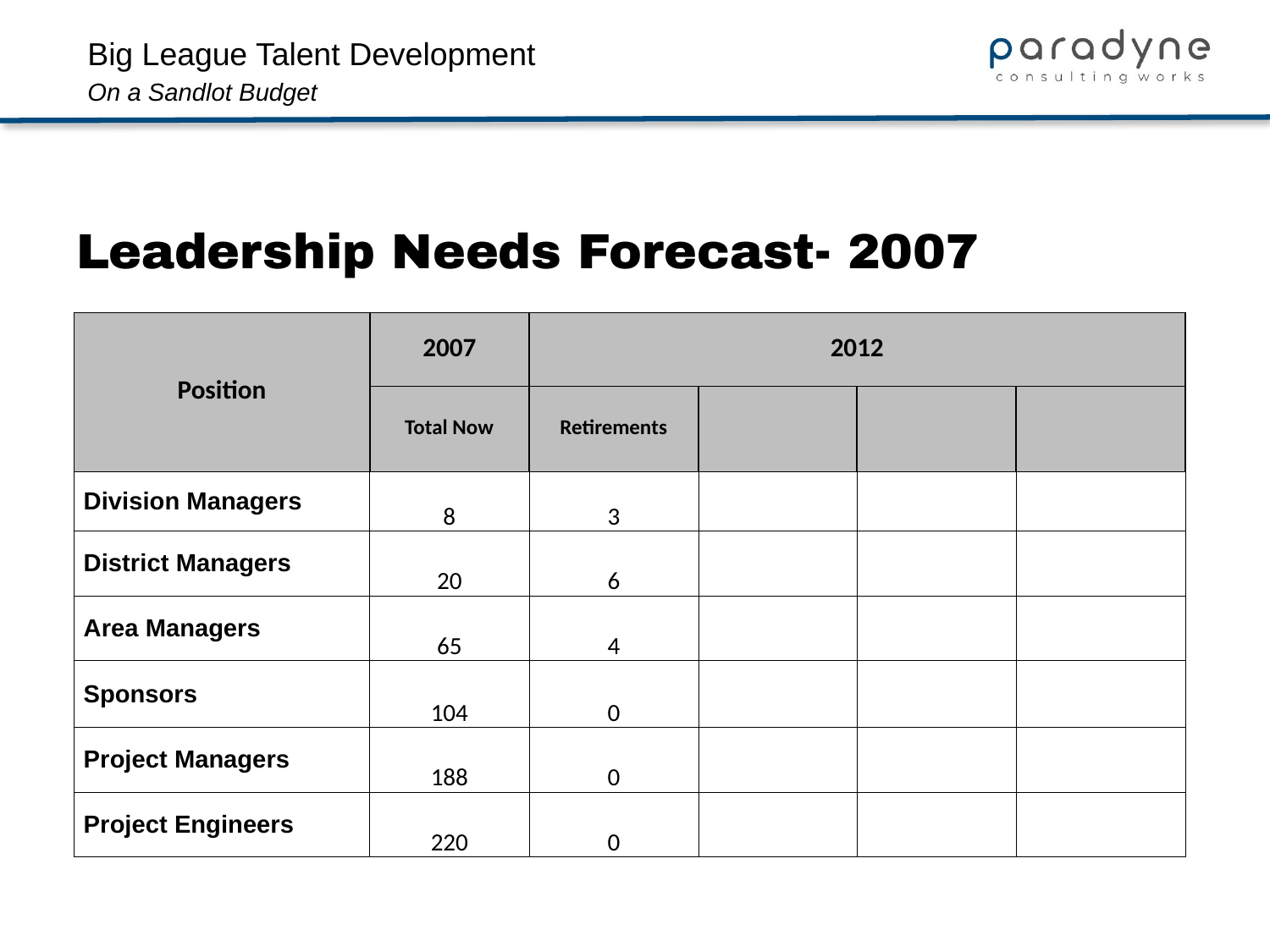

Leadership Needs Forecast- 2007
| Position | 2007 | 2012 |  |  |  |
| --- | --- | --- | --- | --- | --- |
|  | Total Now | Retirements |  |  |  |
| Division Managers | 8 | 3 |  |  |  |
| District Managers | 20 | 6 |  |  |  |
| Area Managers | 65 | 4 |  |  |  |
| Sponsors | 104 | 0 |  |  |  |
| Project Managers | 188 | 0 |  |  |  |
| Project Engineers | 220 | 0 |  |  |  |